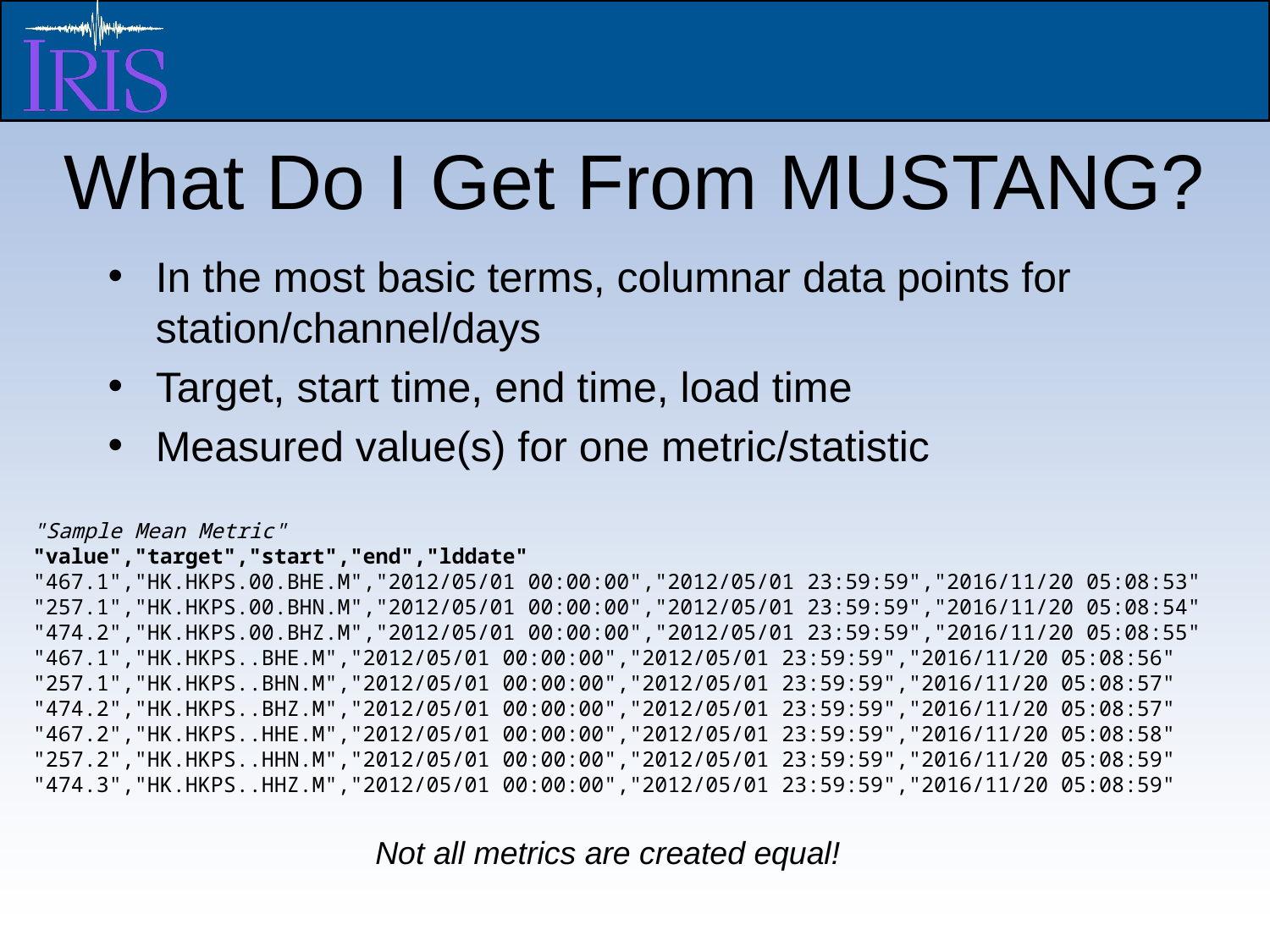

# What Do I Get From MUSTANG?
In the most basic terms, columnar data points for station/channel/days
Target, start time, end time, load time
Measured value(s) for one metric/statistic
"Sample Mean Metric"
"value","target","start","end","lddate"
"467.1","HK.HKPS.00.BHE.M","2012/05/01 00:00:00","2012/05/01 23:59:59","2016/11/20 05:08:53" "257.1","HK.HKPS.00.BHN.M","2012/05/01 00:00:00","2012/05/01 23:59:59","2016/11/20 05:08:54" "474.2","HK.HKPS.00.BHZ.M","2012/05/01 00:00:00","2012/05/01 23:59:59","2016/11/20 05:08:55" "467.1","HK.HKPS..BHE.M","2012/05/01 00:00:00","2012/05/01 23:59:59","2016/11/20 05:08:56" "257.1","HK.HKPS..BHN.M","2012/05/01 00:00:00","2012/05/01 23:59:59","2016/11/20 05:08:57" "474.2","HK.HKPS..BHZ.M","2012/05/01 00:00:00","2012/05/01 23:59:59","2016/11/20 05:08:57" "467.2","HK.HKPS..HHE.M","2012/05/01 00:00:00","2012/05/01 23:59:59","2016/11/20 05:08:58" "257.2","HK.HKPS..HHN.M","2012/05/01 00:00:00","2012/05/01 23:59:59","2016/11/20 05:08:59" "474.3","HK.HKPS..HHZ.M","2012/05/01 00:00:00","2012/05/01 23:59:59","2016/11/20 05:08:59"
Not all metrics are created equal!